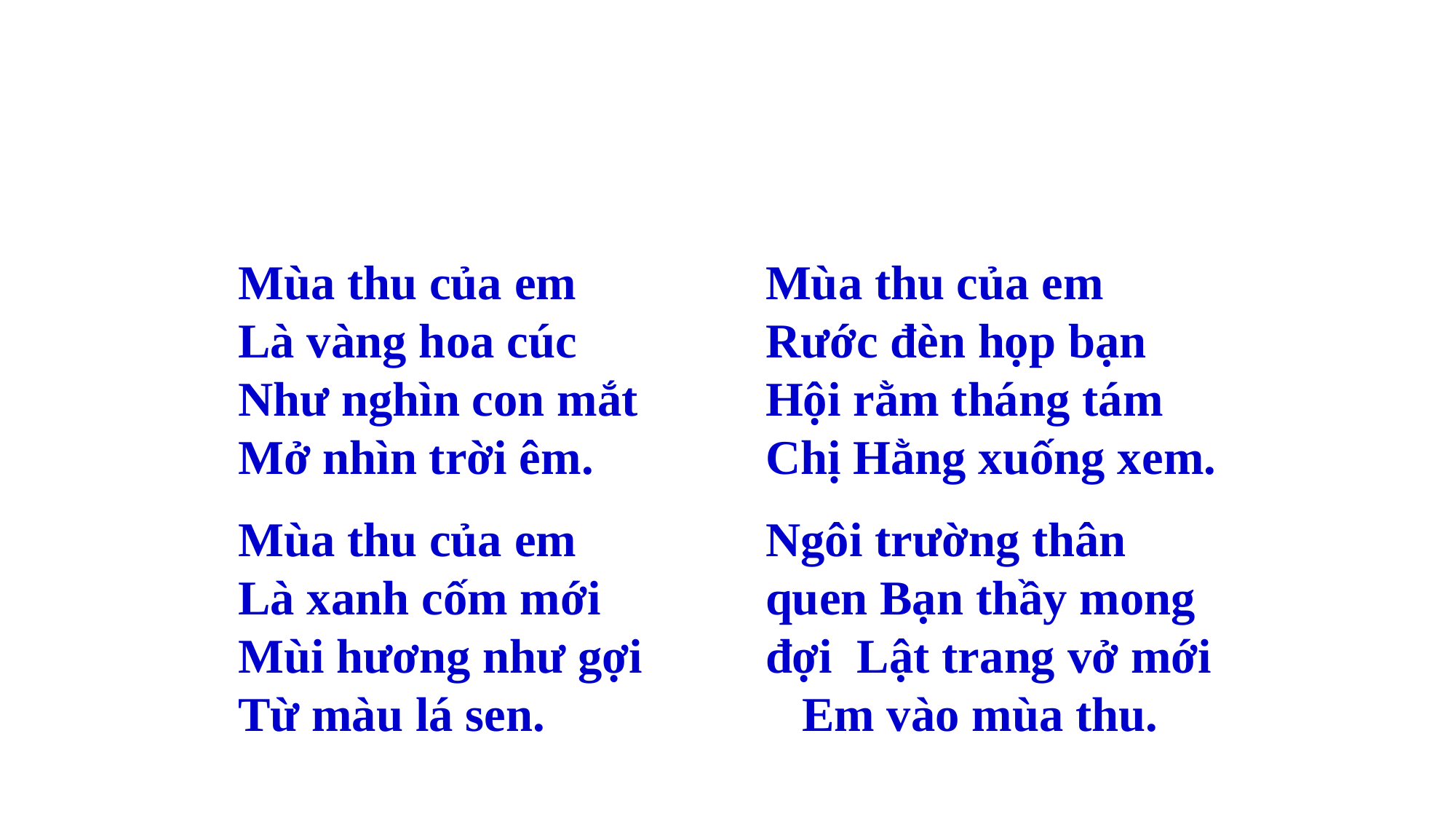

Mùa thu của em    Là vàng hoa cúc Như nghìn con mắt Mở nhìn trời êm.
Mùa thu của em    Là xanh cốm mới Mùi hương như gợi Từ màu lá sen.
Mùa thu của em   Rước đèn họp bạn   Hội rằm tháng tám Chị Hằng xuống xem.
Ngôi trường thân quen Bạn thầy mong đợi  Lật trang vở mới     Em vào mùa thu.